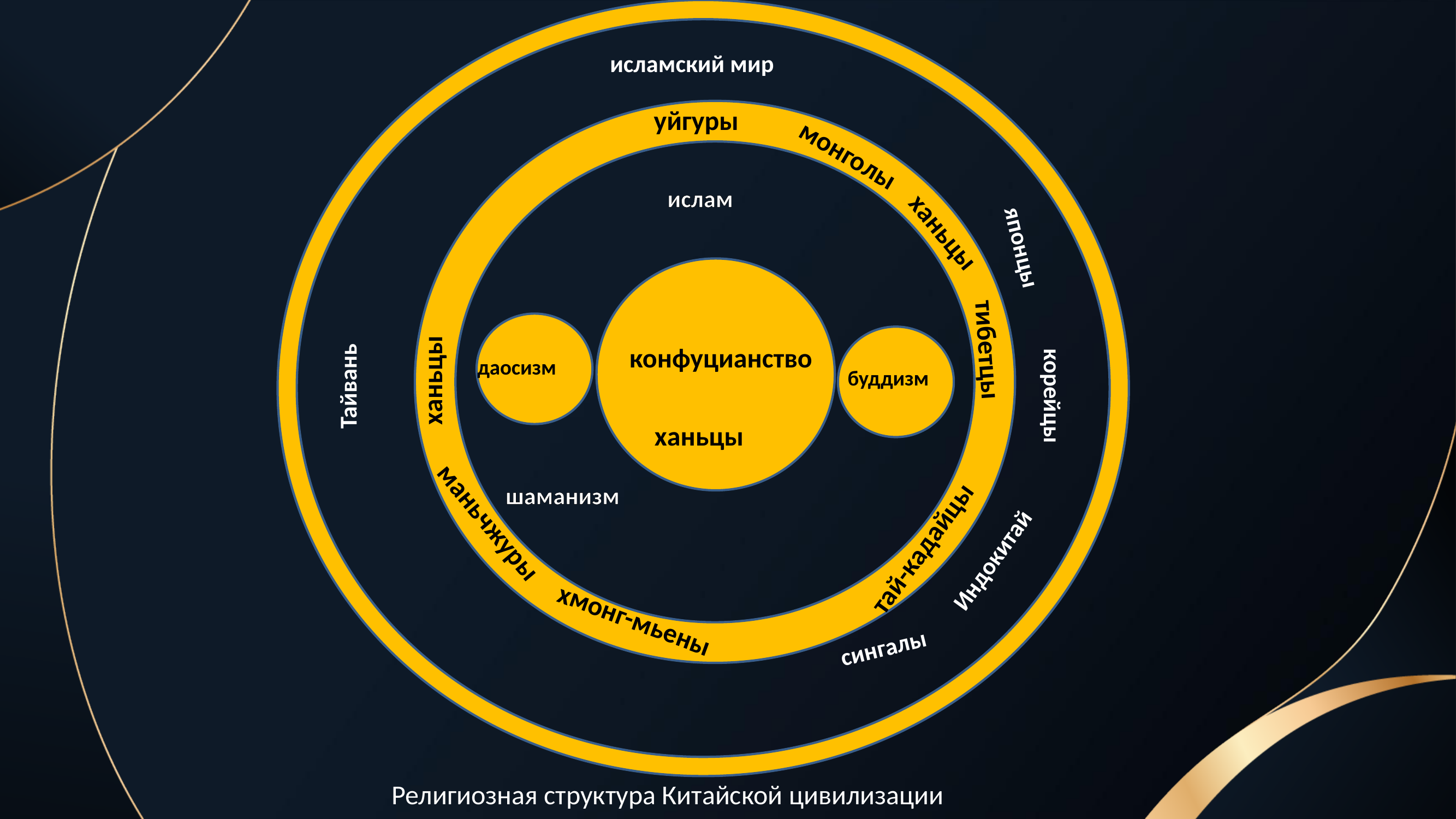

исламский мир
 уйгуры

монголы
ислам

ханьцы
 японцы
ханьцы

конфуцианство
Тайвань
даосизм
буддизм
тибетцы
ханьцы
корейцы
шаманизм
тай-кадайцы
маньчжуры
Индокитай
хмонг-мьены

 сингалы
Религиозная структура Китайской цивилизации